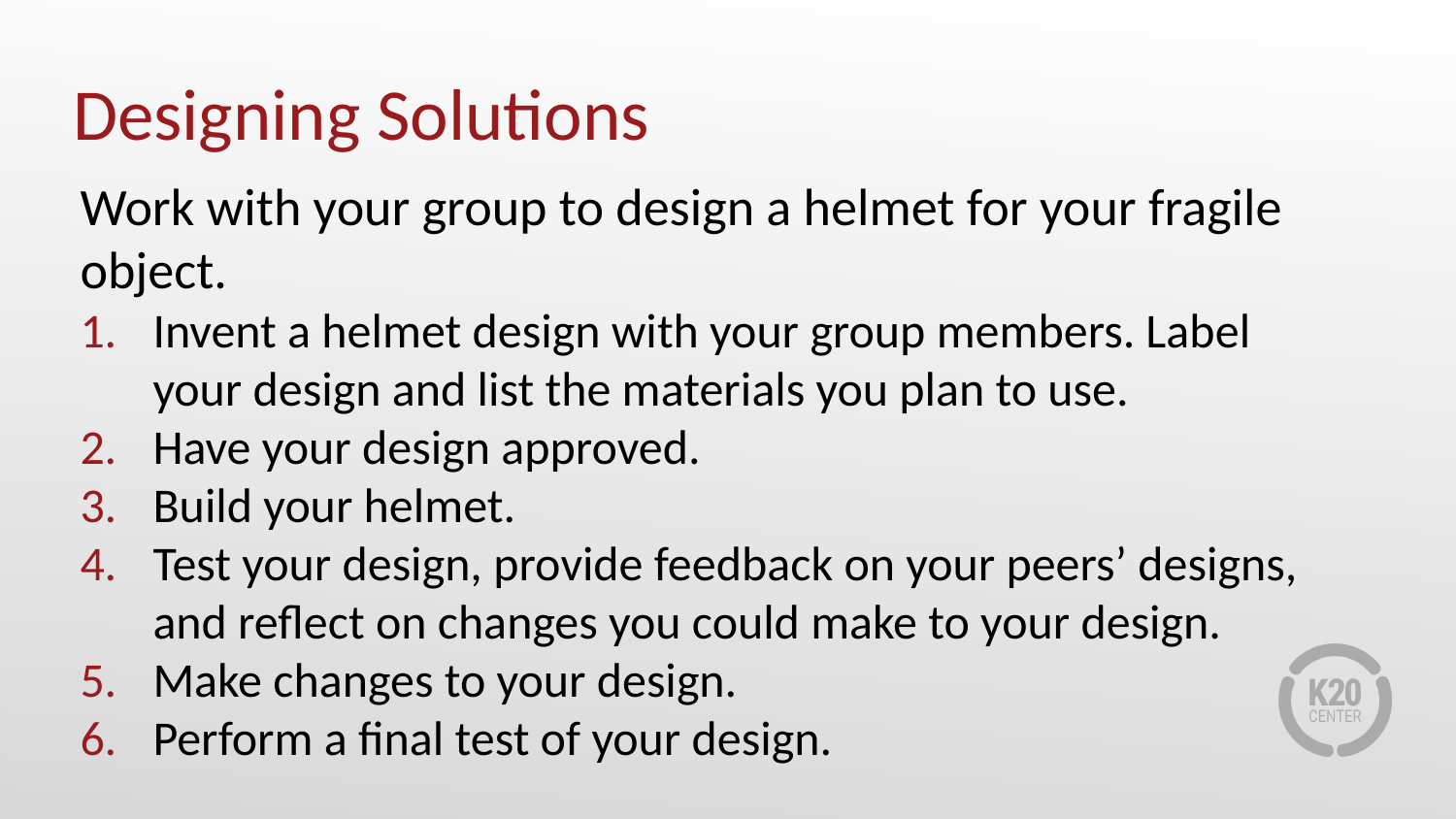

# Designing Solutions
Work with your group to design a helmet for your fragile object.
Invent a helmet design with your group members. Label your design and list the materials you plan to use.
Have your design approved.
Build your helmet.
Test your design, provide feedback on your peers’ designs, and reflect on changes you could make to your design.
Make changes to your design.
Perform a final test of your design.